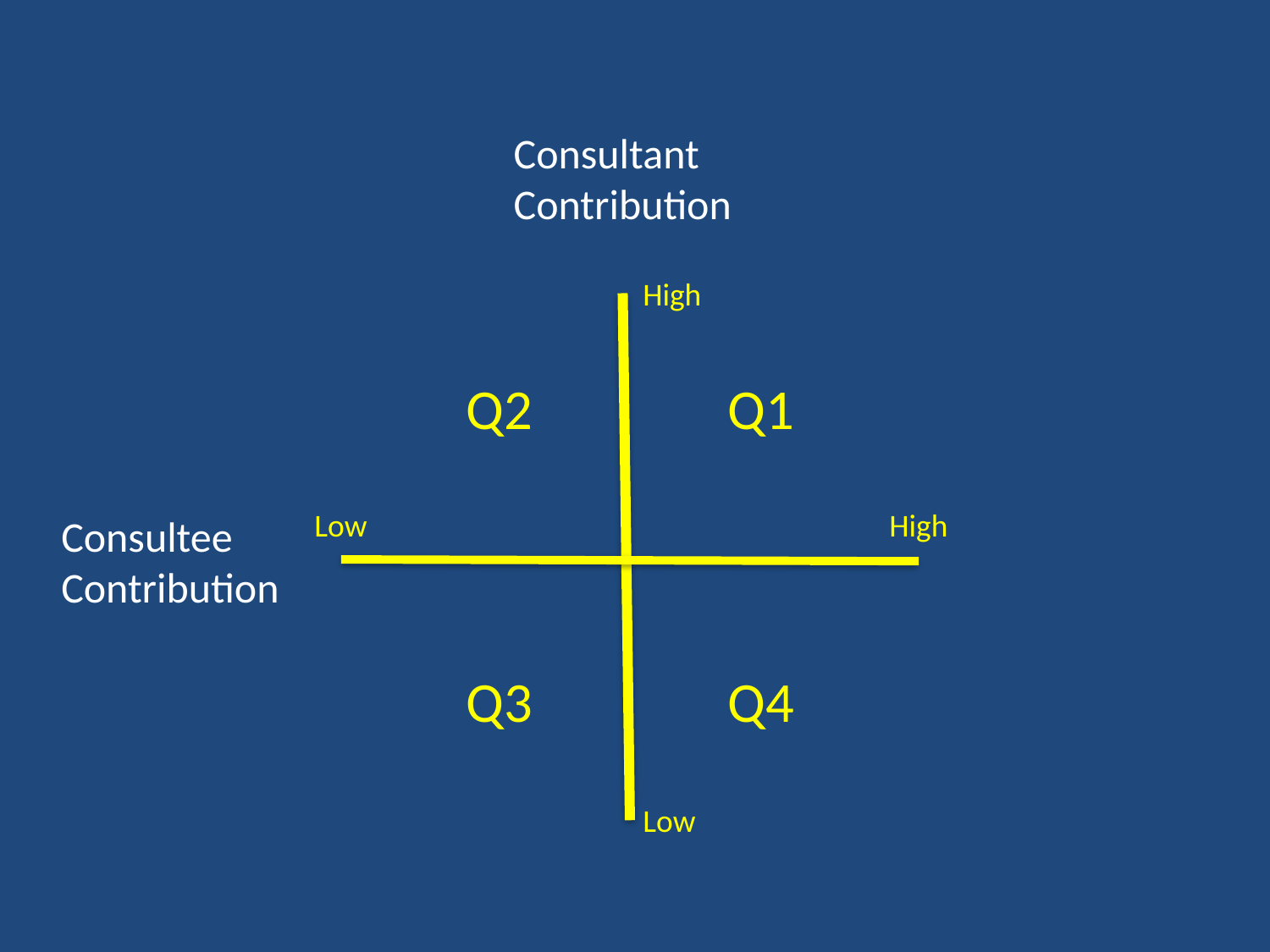

Consultant
Contribution
High
Q2
Q1
Low
High
Consultee
Contribution
Q3
Q4

Low